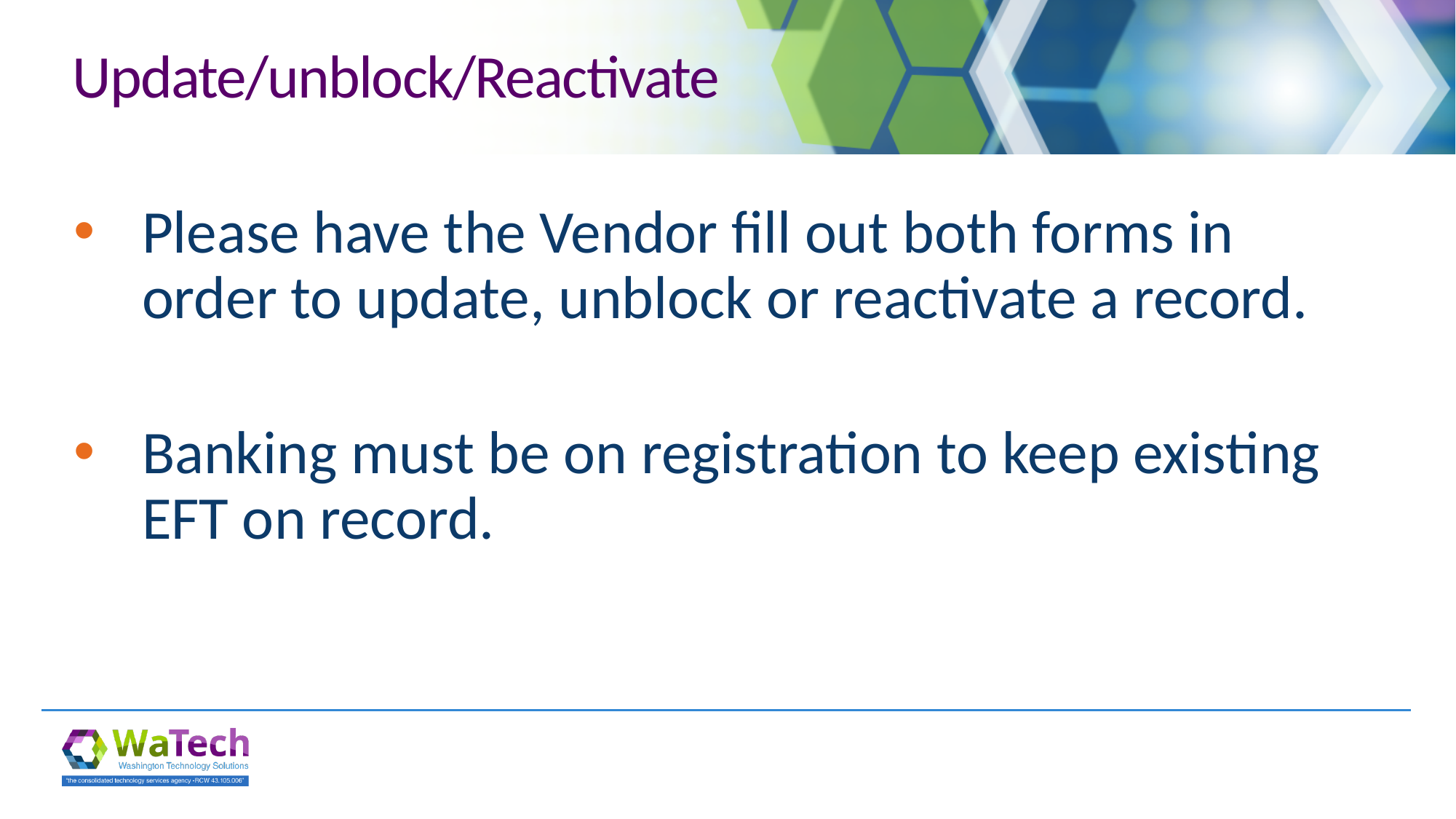

# Update/unblock/Reactivate
Please have the Vendor fill out both forms in order to update, unblock or reactivate a record.

Banking must be on registration to keep existing EFT on record.